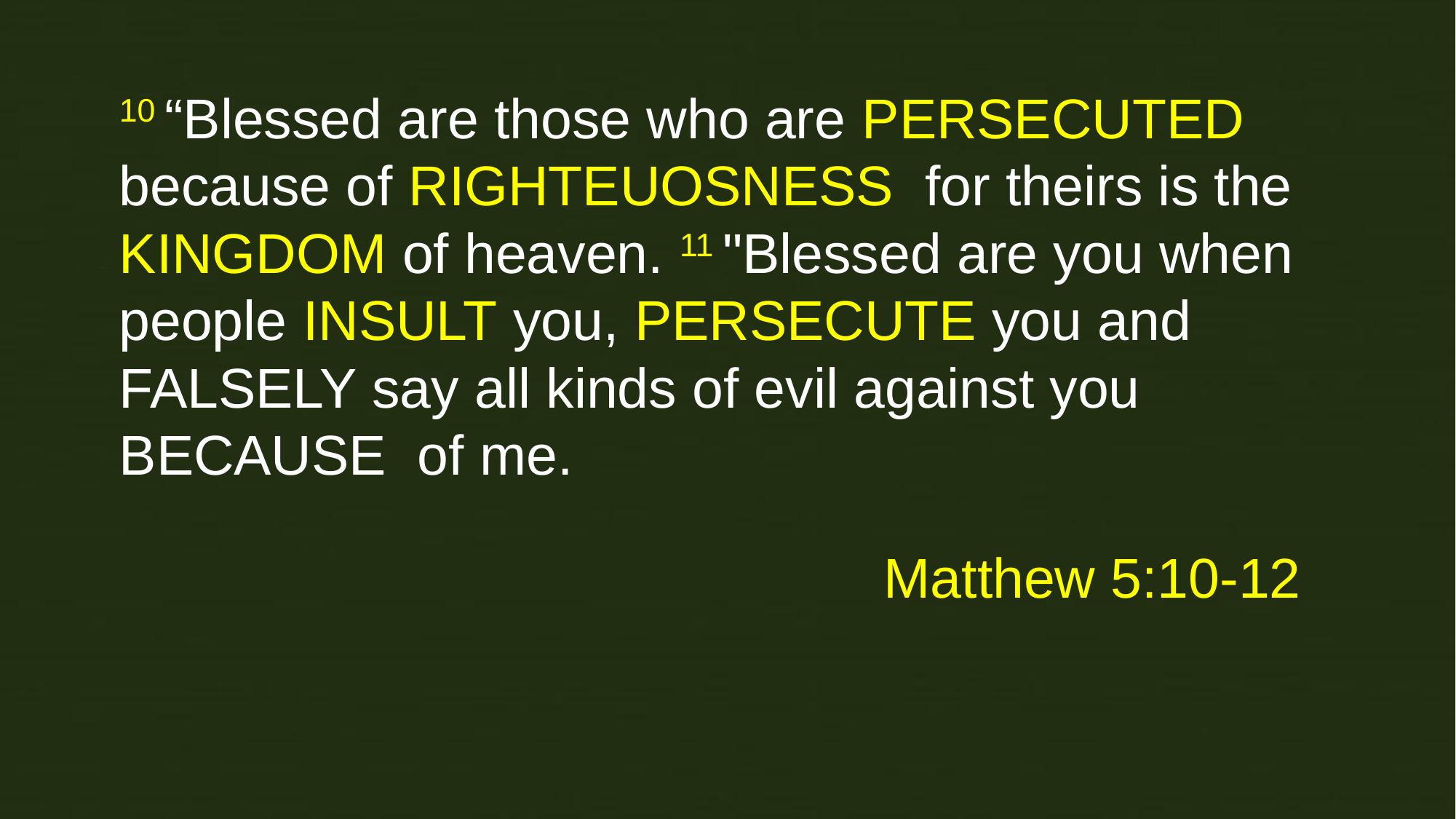

# 10 “Blessed are those who are PERSECUTED because of RIGHTEUOSNESS  for theirs is the KINGDOM of heaven. 11 "Blessed are you when people INSULT you, PERSECUTE you and FALSELY say all kinds of evil against you BECAUSE  of me.
Matthew 5:10-12